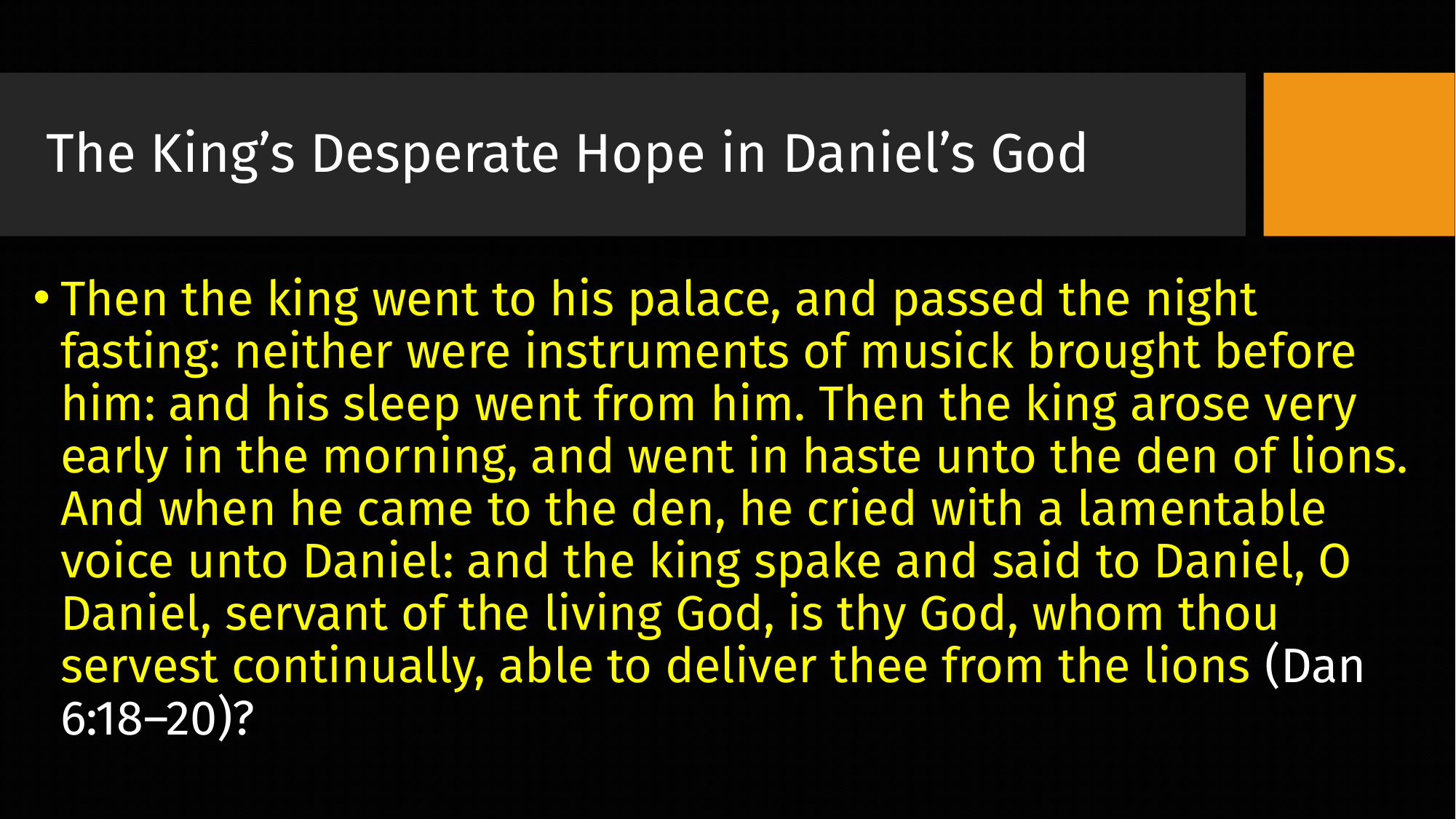

# The King’s Desperate Hope in Daniel’s God
Then the king went to his palace, and passed the night fasting: neither were instruments of musick brought before him: and his sleep went from him. Then the king arose very early in the morning, and went in haste unto the den of lions. And when he came to the den, he cried with a lamentable voice unto Daniel: and the king spake and said to Daniel, O Daniel, servant of the living God, is thy God, whom thou servest continually, able to deliver thee from the lions (Dan 6:18–20)?